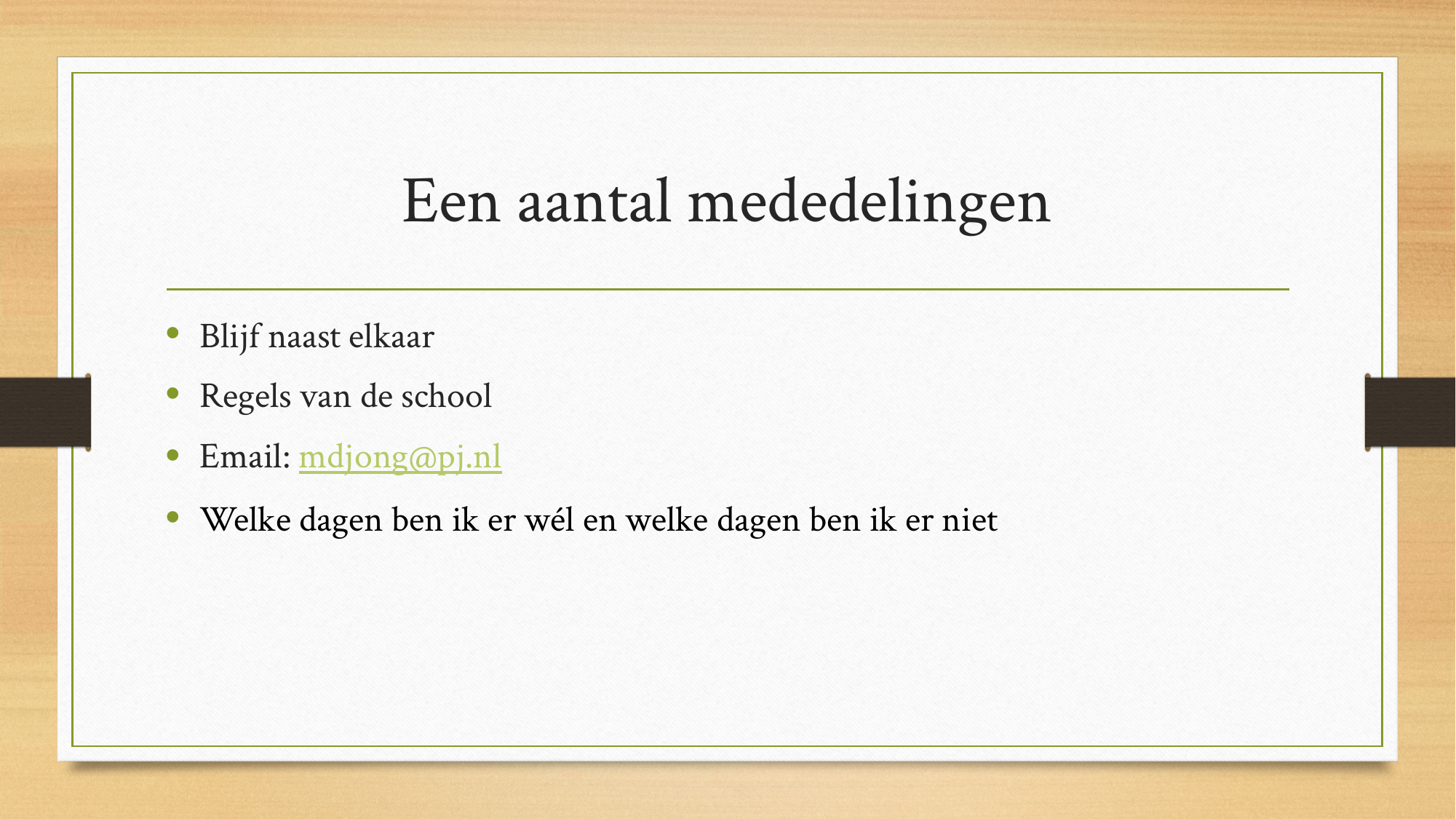

# Een aantal mededelingen
Blijf naast elkaar
Regels van de school
Email: mdjong@pj.nl
Welke dagen ben ik er wél en welke dagen ben ik er niet